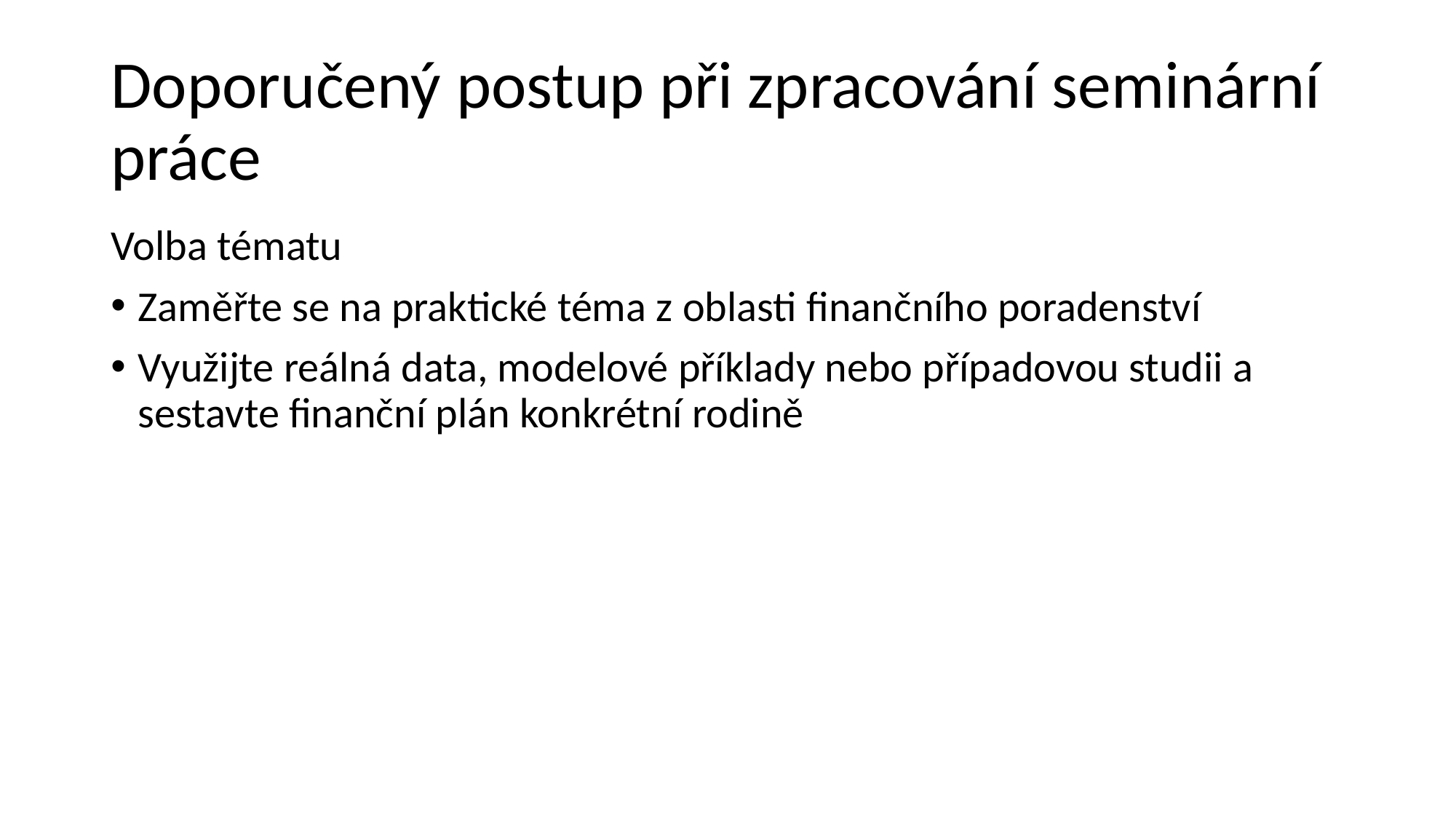

# Doporučený postup při zpracování seminární práce
Volba tématu
Zaměřte se na praktické téma z oblasti finančního poradenství
Využijte reálná data, modelové příklady nebo případovou studii a sestavte finanční plán konkrétní rodině